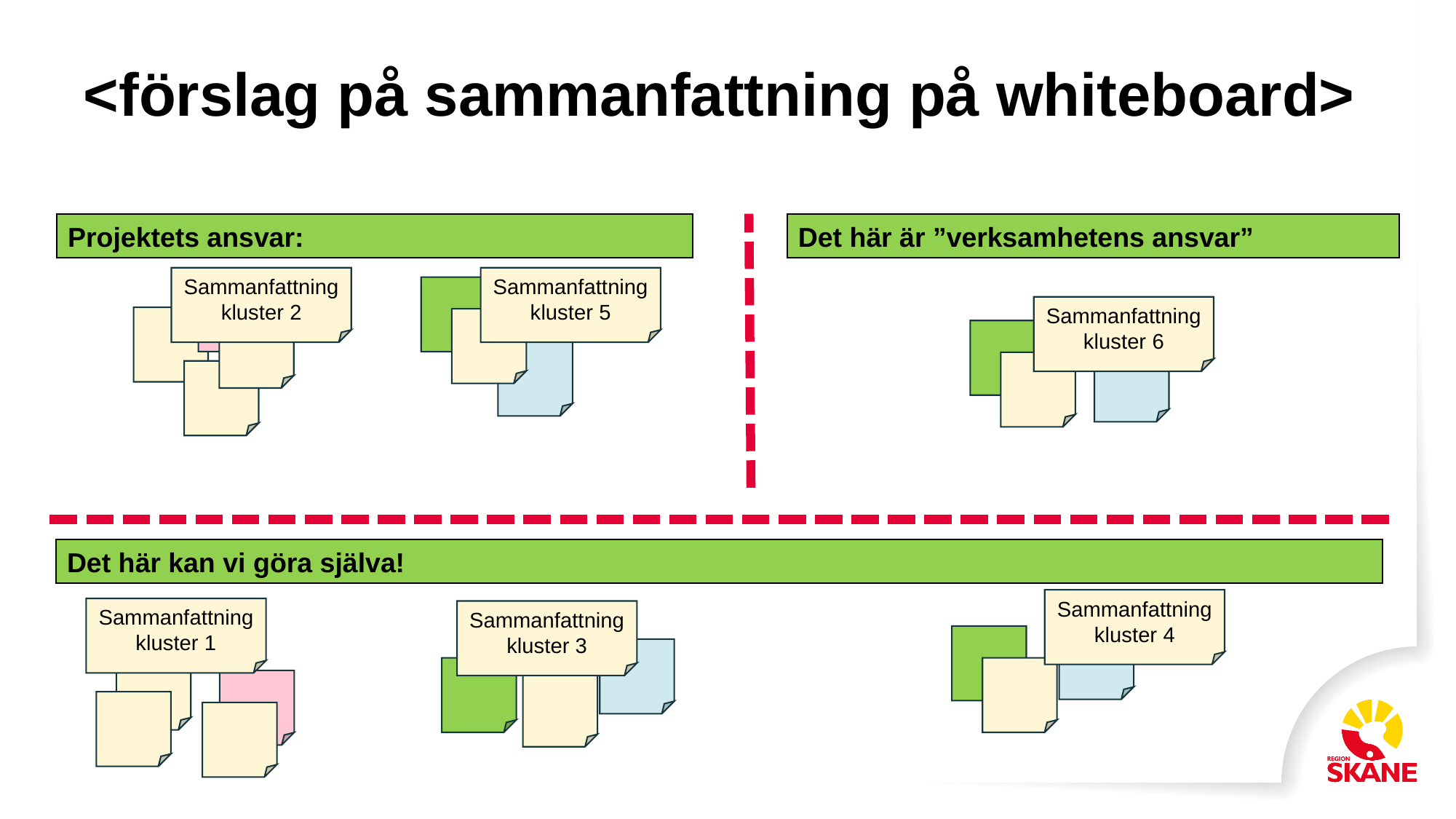

# <förslag på sammanfattning på whiteboard>
Projektets ansvar:
Det här är ”verksamhetens ansvar”
Sammanfattning kluster 5
Sammanfattning kluster 2

Sammanfattning kluster 6

Det här kan vi göra själva!
Sammanfattning kluster 4
Sammanfattning kluster 1
Sammanfattning kluster 3